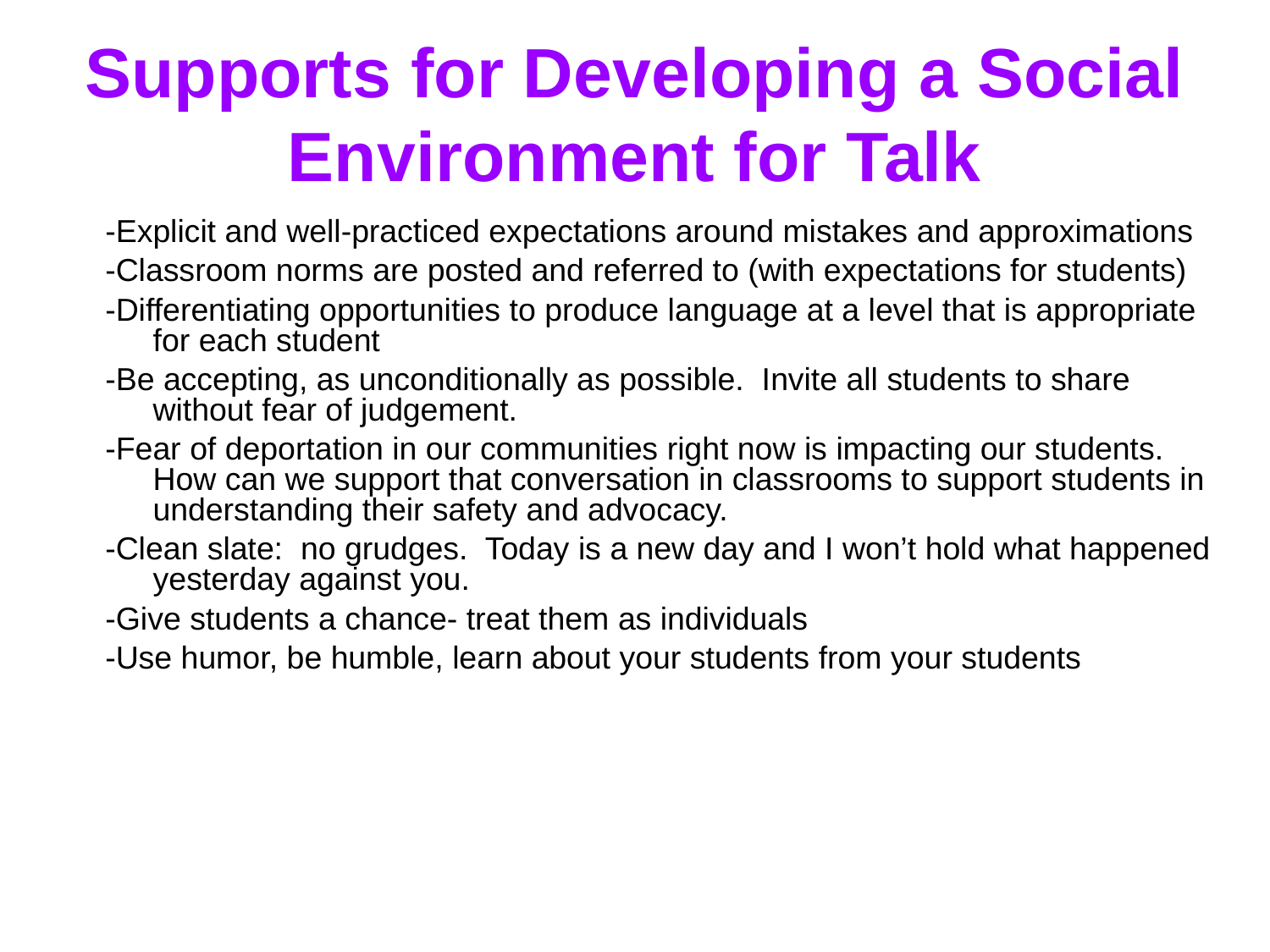

# Supports for Developing a Social Environment for Talk
-Explicit and well-practiced expectations around mistakes and approximations
-Classroom norms are posted and referred to (with expectations for students)
-Differentiating opportunities to produce language at a level that is appropriate for each student
-Be accepting, as unconditionally as possible.  Invite all students to share without fear of judgement.
-Fear of deportation in our communities right now is impacting our students.  How can we support that conversation in classrooms to support students in understanding their safety and advocacy.
-Clean slate:  no grudges.  Today is a new day and I won’t hold what happened yesterday against you.
-Give students a chance- treat them as individuals
-Use humor, be humble, learn about your students from your students